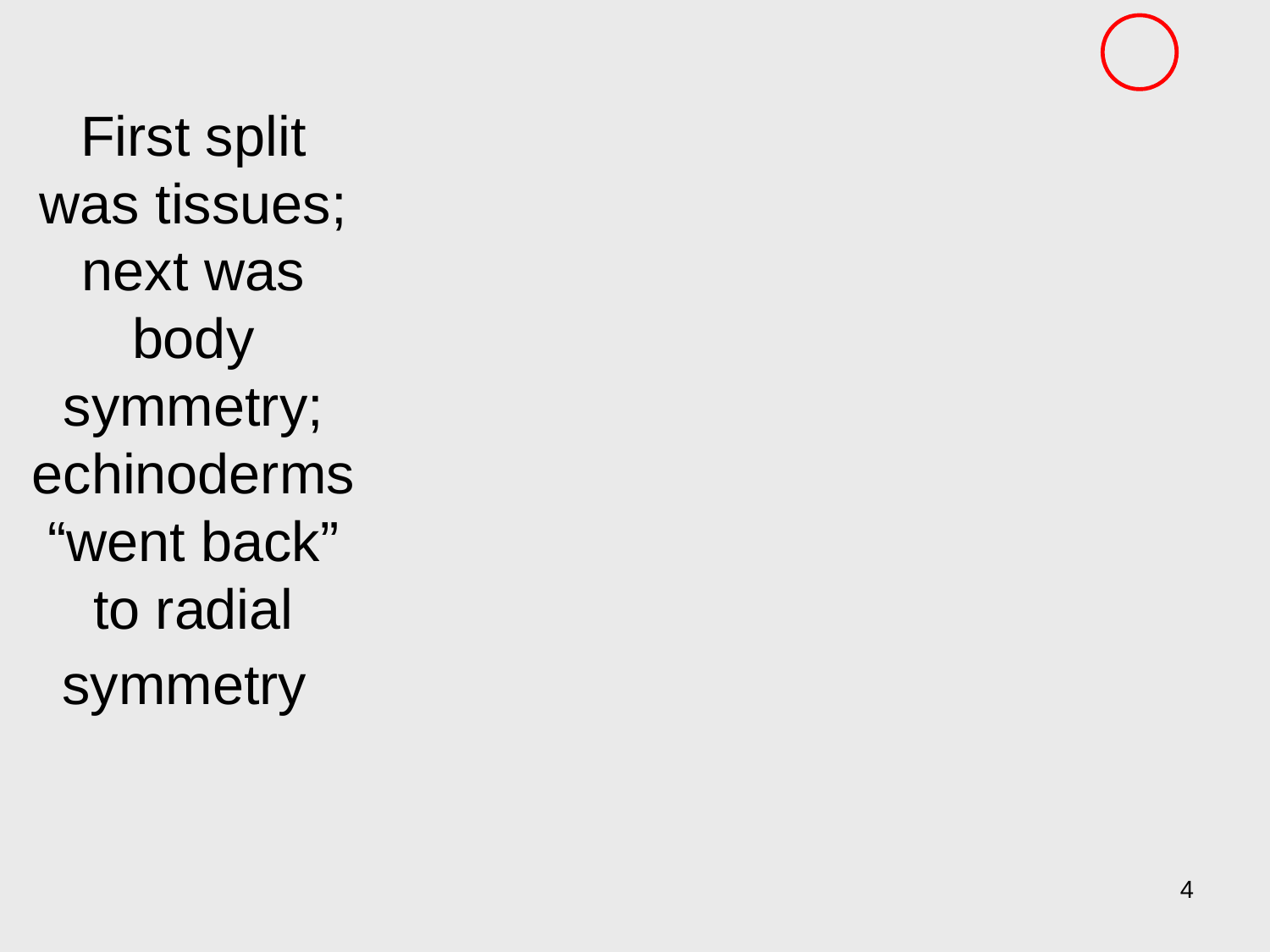

First split was tissues; next was body symmetry; echinoderms “went back” to radial symmetry
4